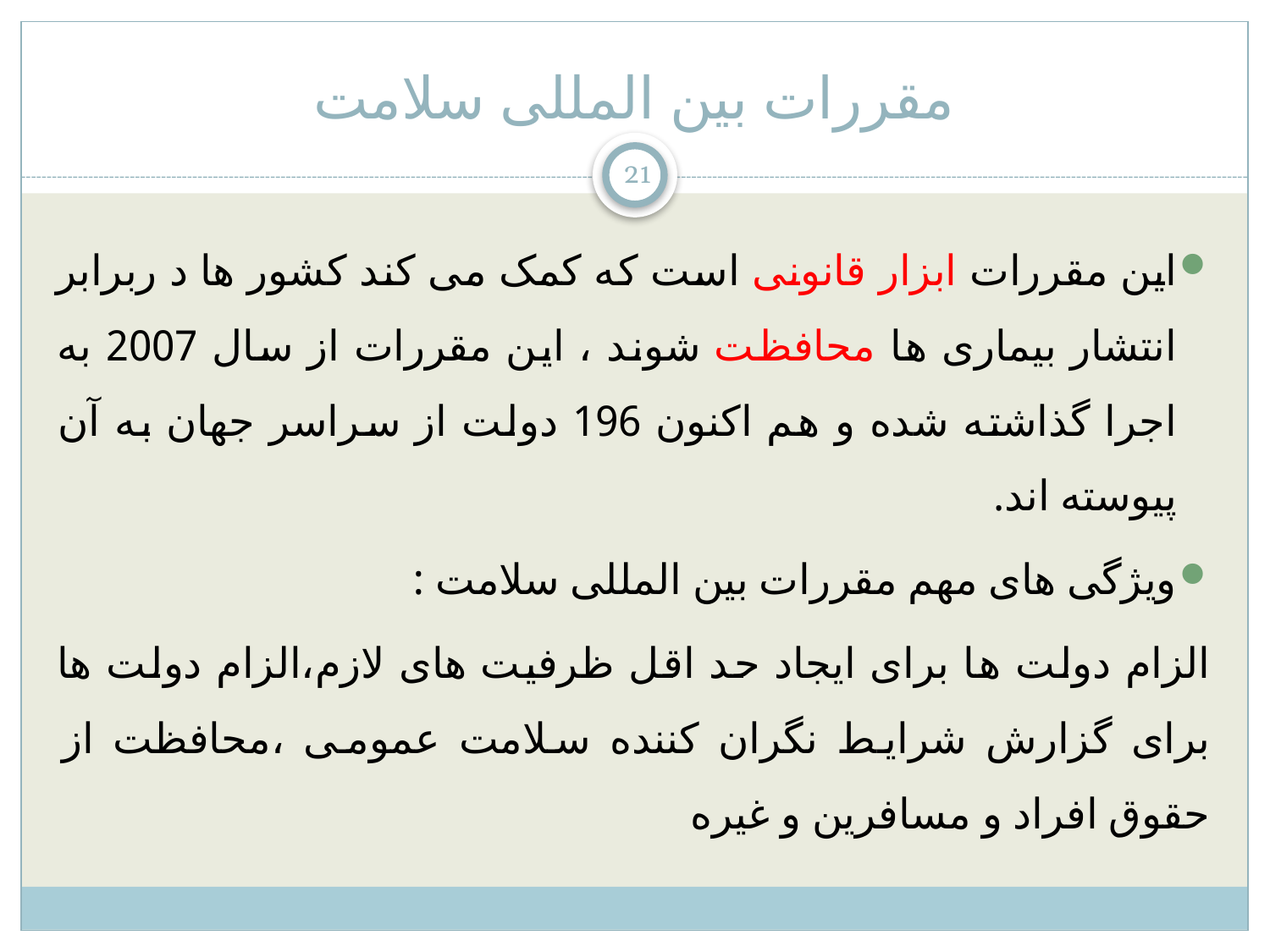

# مقررات بین المللی سلامت
21
این مقررات ابزار قانونی است که کمک می کند کشور ها د ربرابر انتشار بیماری ها محافظت شوند ، این مقررات از سال 2007 به اجرا گذاشته شده و هم اکنون 196 دولت از سراسر جهان به آن پیوسته اند.
ویژگی های مهم مقررات بین المللی سلامت :
الزام دولت ها برای ایجاد حد اقل ظرفیت های لازم،الزام دولت ها برای گزارش شرایط نگران کننده سلامت عمومی ،محافظت از حقوق افراد و مسافرین و غیره